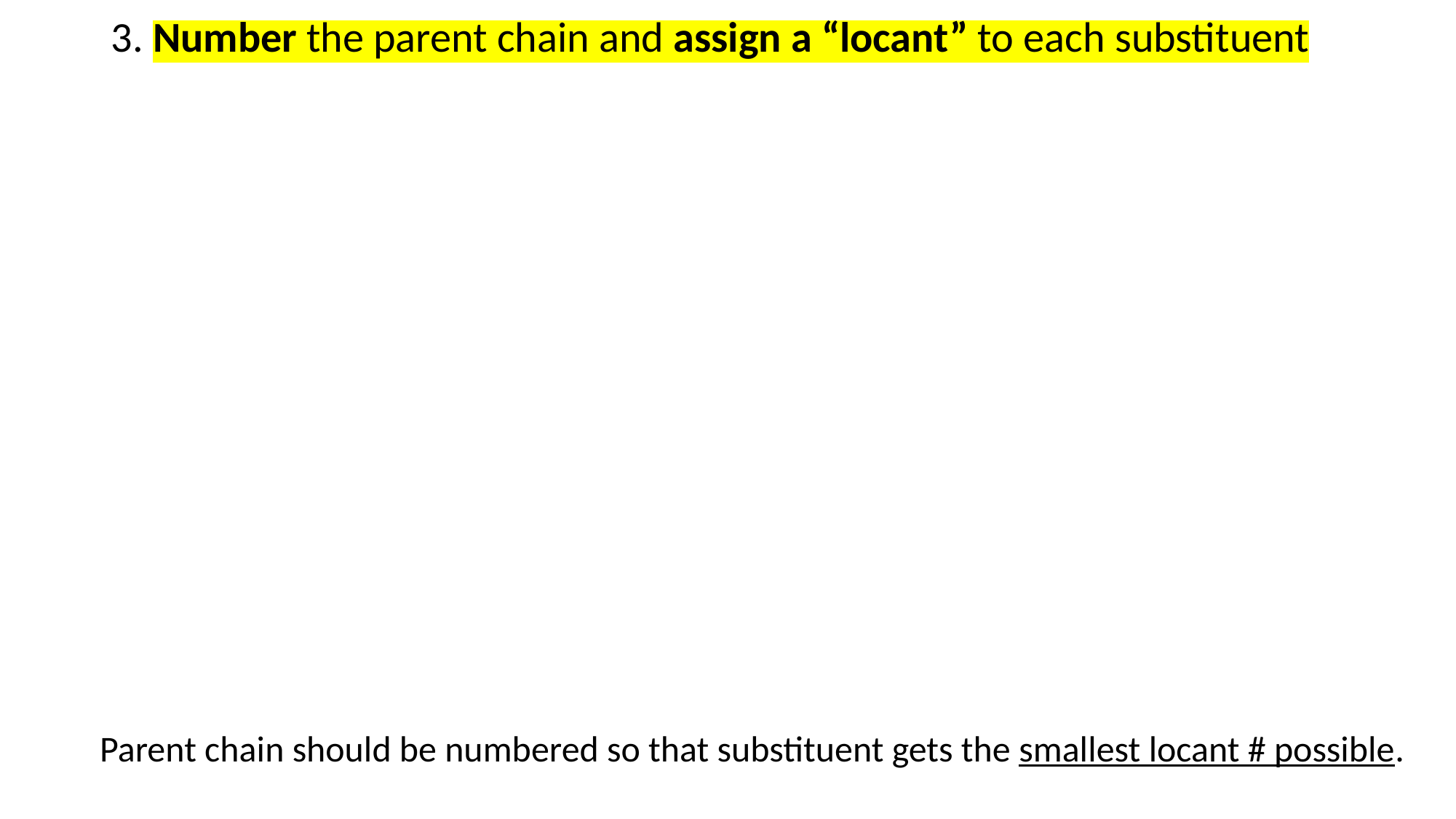

3. Number the parent chain and assign a “locant” to each substituent
Parent chain should be numbered so that substituent gets the smallest locant # possible.